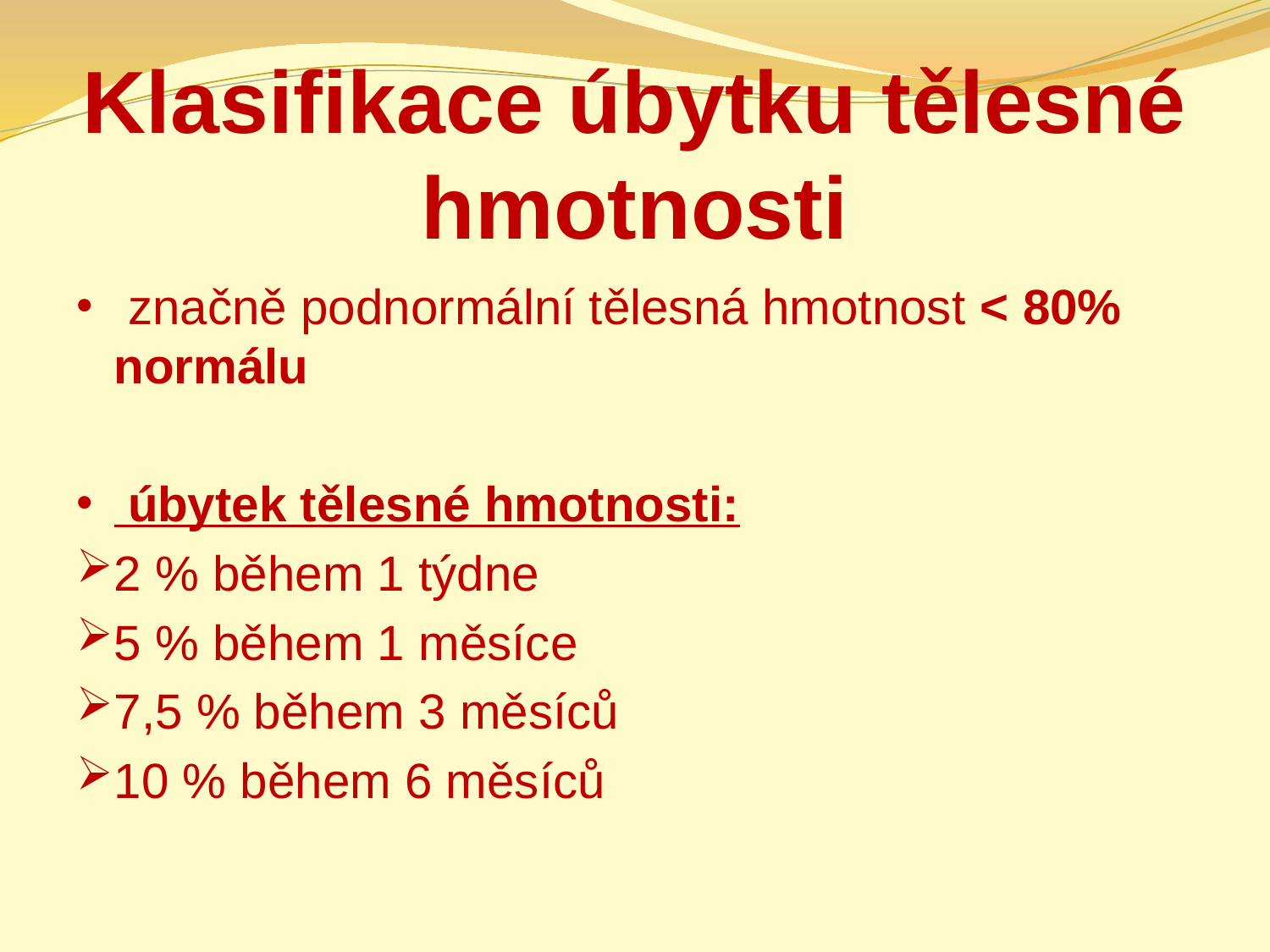

# Klasifikace úbytku tělesné hmotnosti
 značně podnormální tělesná hmotnost < 80% normálu

 úbytek tělesné hmotnosti:
2 % během 1 týdne
5 % během 1 měsíce
7,5 % během 3 měsíců
10 % během 6 měsíců